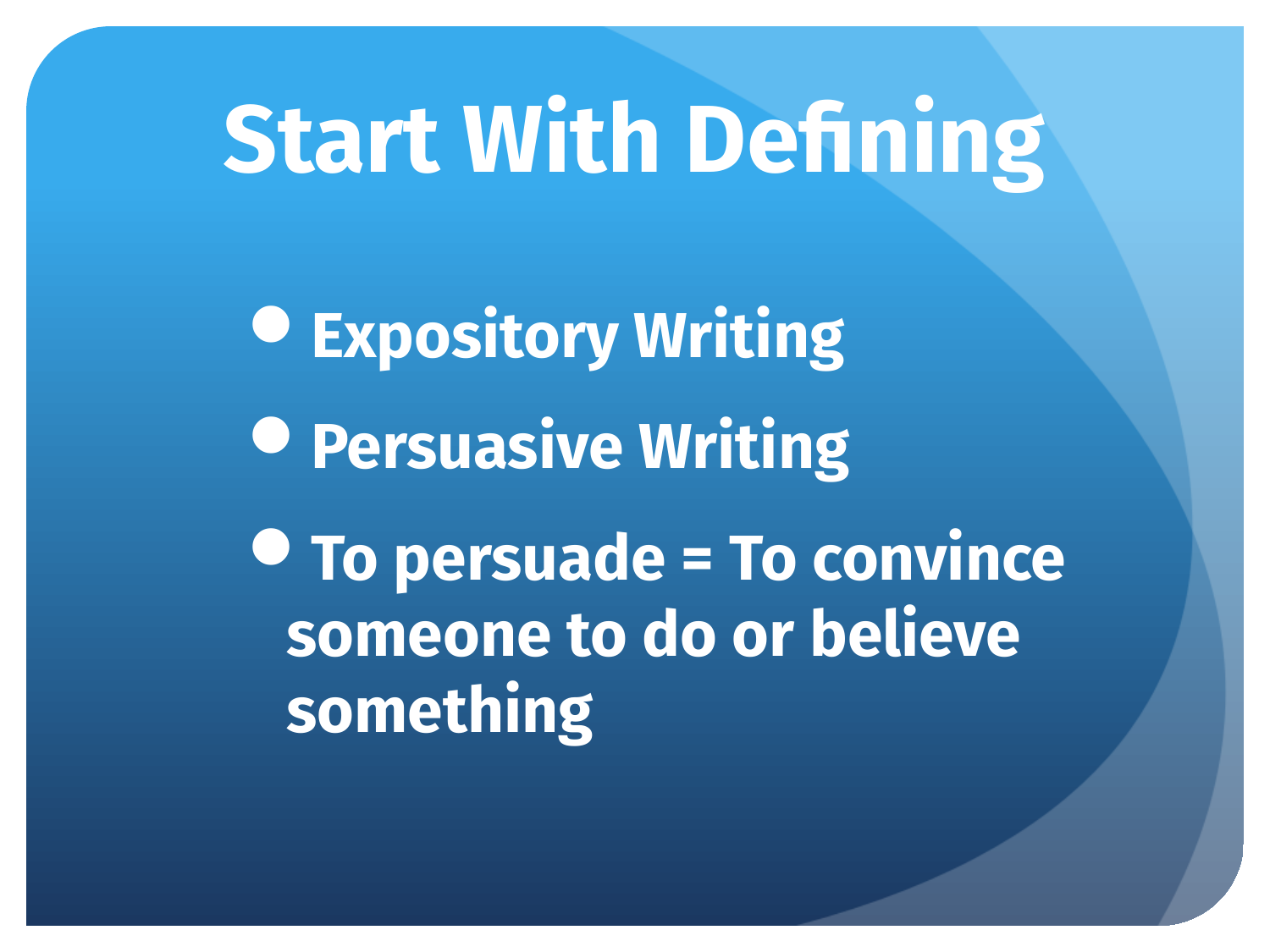

# Start With Defining
Expository Writing
Persuasive Writing
To persuade = To convince someone to do or believe something